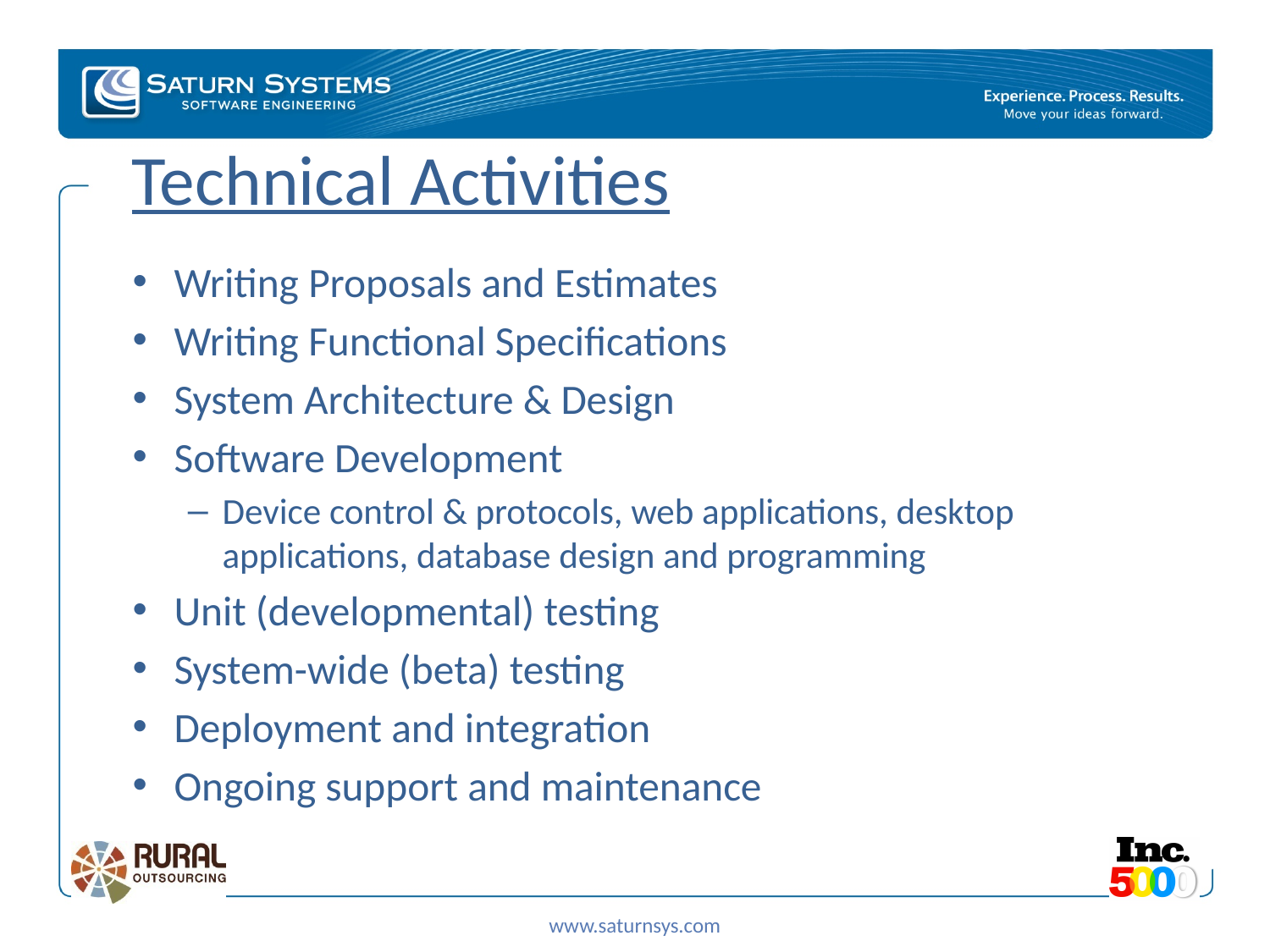

# Technical Activities
Writing Proposals and Estimates
Writing Functional Specifications
System Architecture & Design
Software Development
Device control & protocols, web applications, desktop applications, database design and programming
Unit (developmental) testing
System-wide (beta) testing
Deployment and integration
Ongoing support and maintenance
www.saturnsys.com